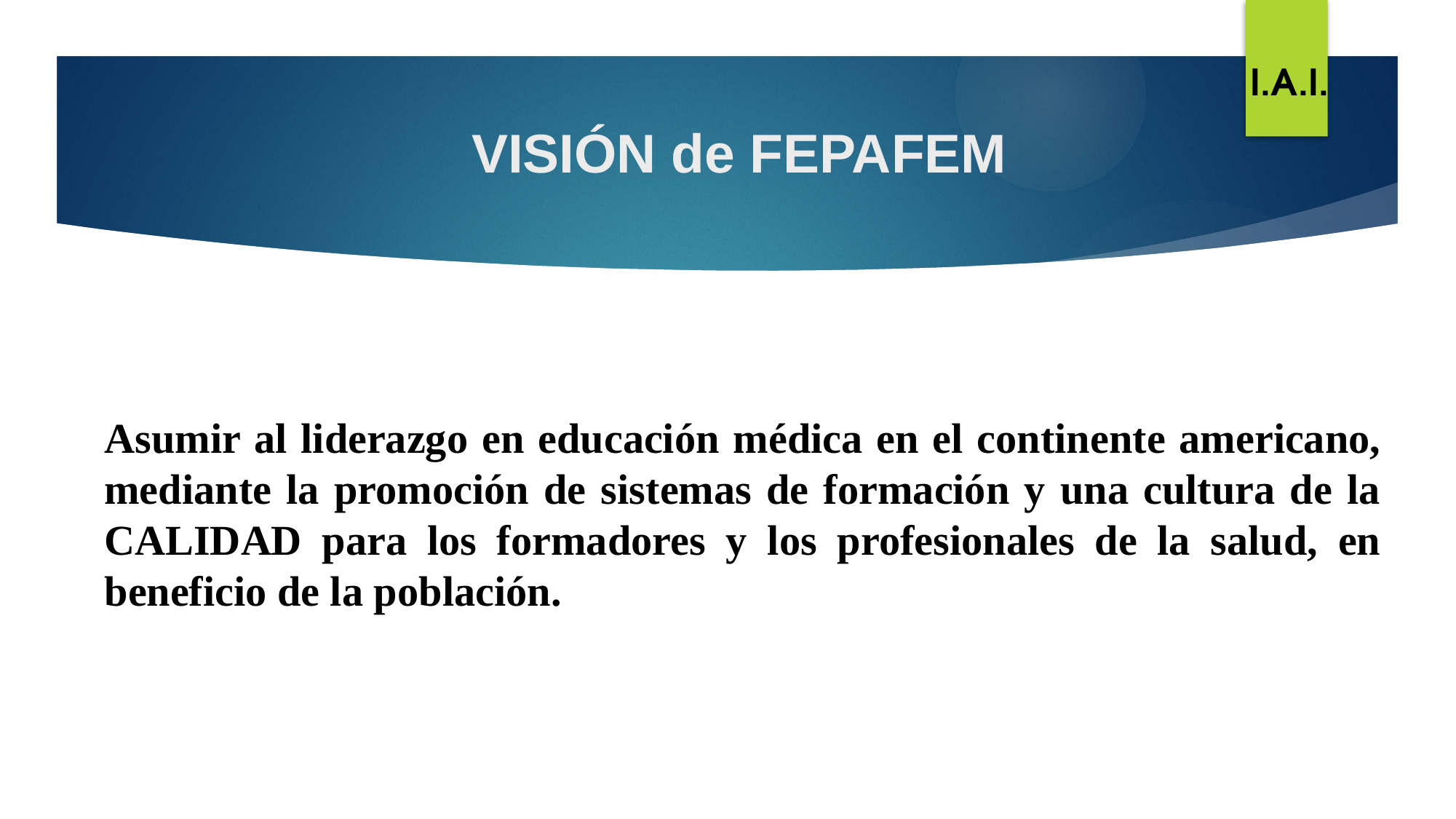

I.A.I.
# VISIÓN de FEPAFEM

Asumir al liderazgo en educación médica en el continente americano, mediante la promoción de sistemas de formación y una cultura de la CALIDAD para los formadores y los profesionales de la salud, en beneficio de la población.